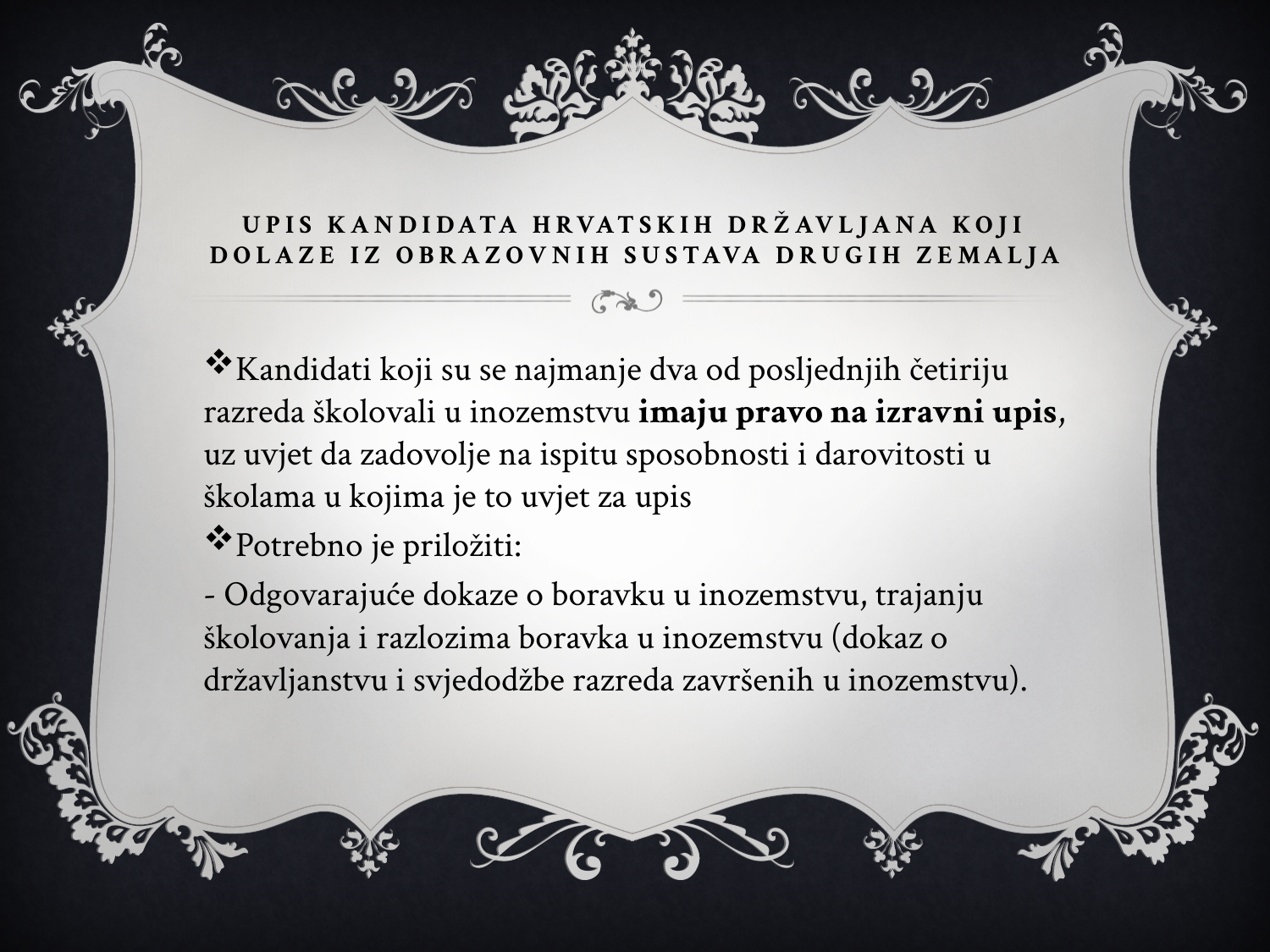

# Upis kandidata hrvatskih državljana koji dolaze iz obrazovnih sustava drugih zemalja
Kandidati koji su se najmanje dva od posljednjih četiriju razreda školovali u inozemstvu imaju pravo na izravni upis, uz uvjet da zadovolje na ispitu sposobnosti i darovitosti u školama u kojima je to uvjet za upis
Potrebno je priložiti:
- Odgovarajuće dokaze o boravku u inozemstvu, trajanju školovanja i razlozima boravka u inozemstvu (dokaz o državljanstvu i svjedodžbe razreda završenih u inozemstvu).